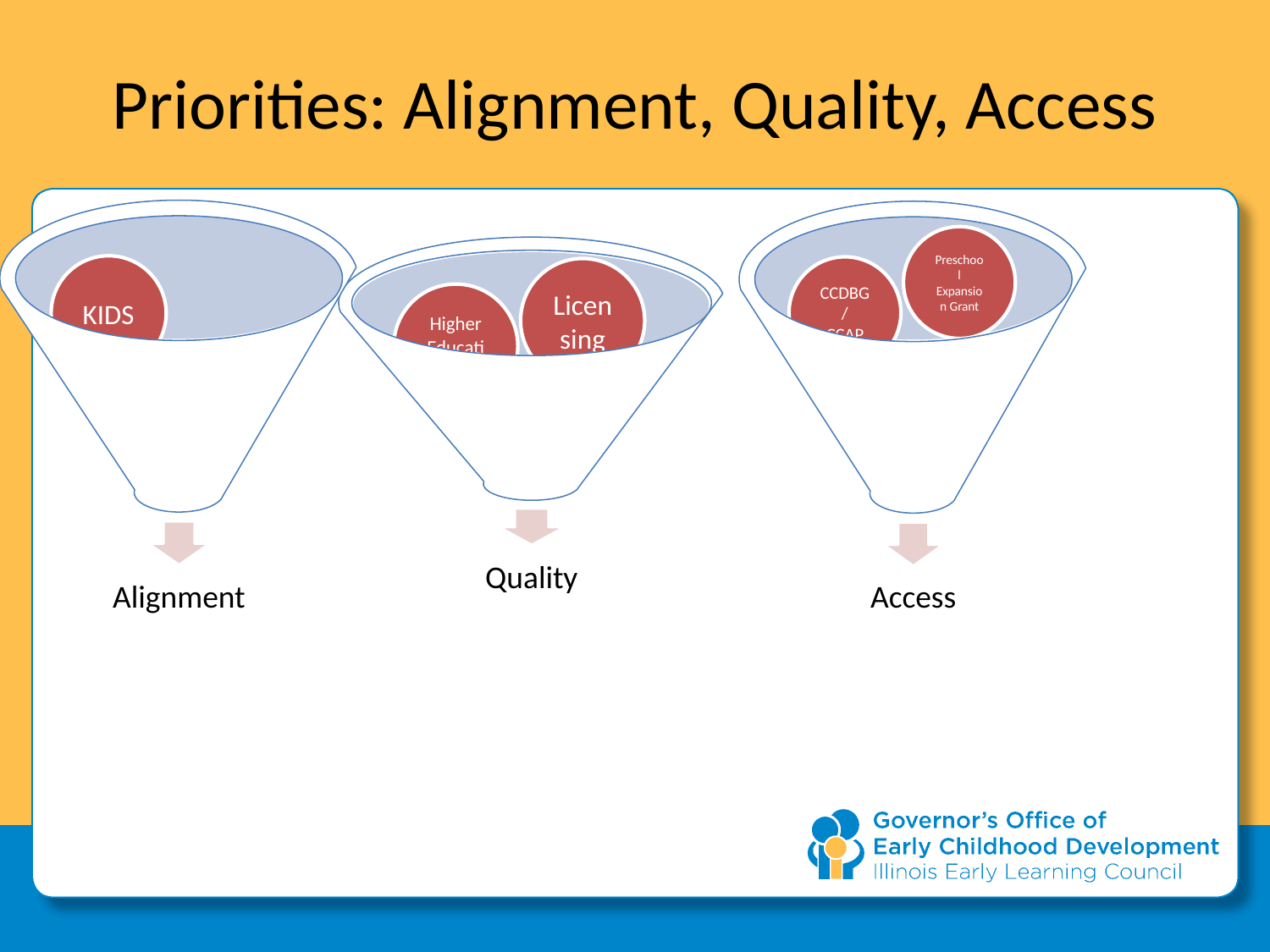

# Priorities: Alignment, Quality, Access
KIDS
ExceleRate
Alignment
Preschool Expansion Grant
CCDBG/
CCAP
Head Start & Early Childhood Block Grant
Access
Licensing
Higher Education
ExceleRate
Quality